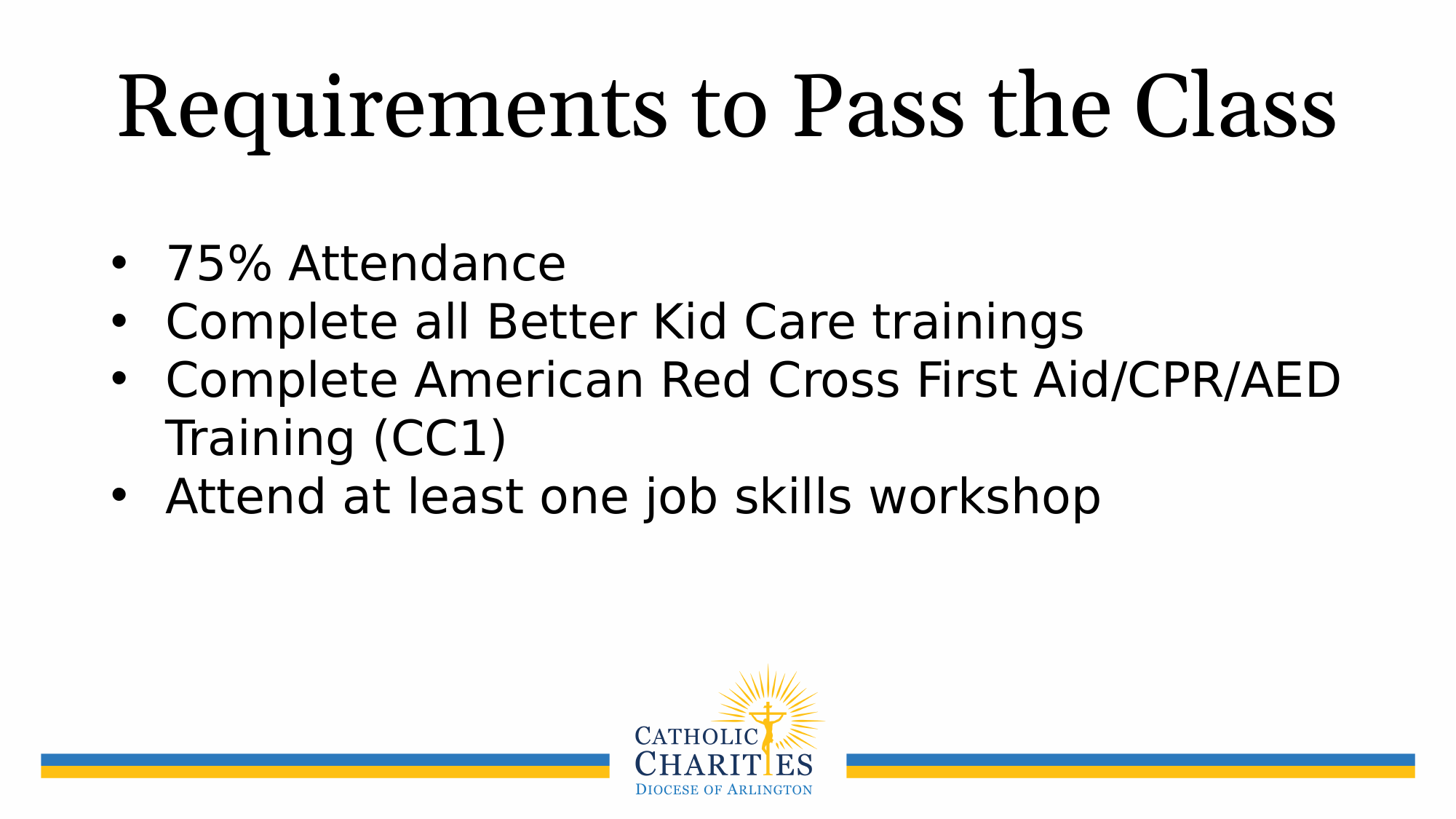

# Requirements to Pass the Class
75% Attendance
Complete all Better Kid Care trainings
Complete American Red Cross First Aid/CPR/AED Training (CC1)
Attend at least one job skills workshop